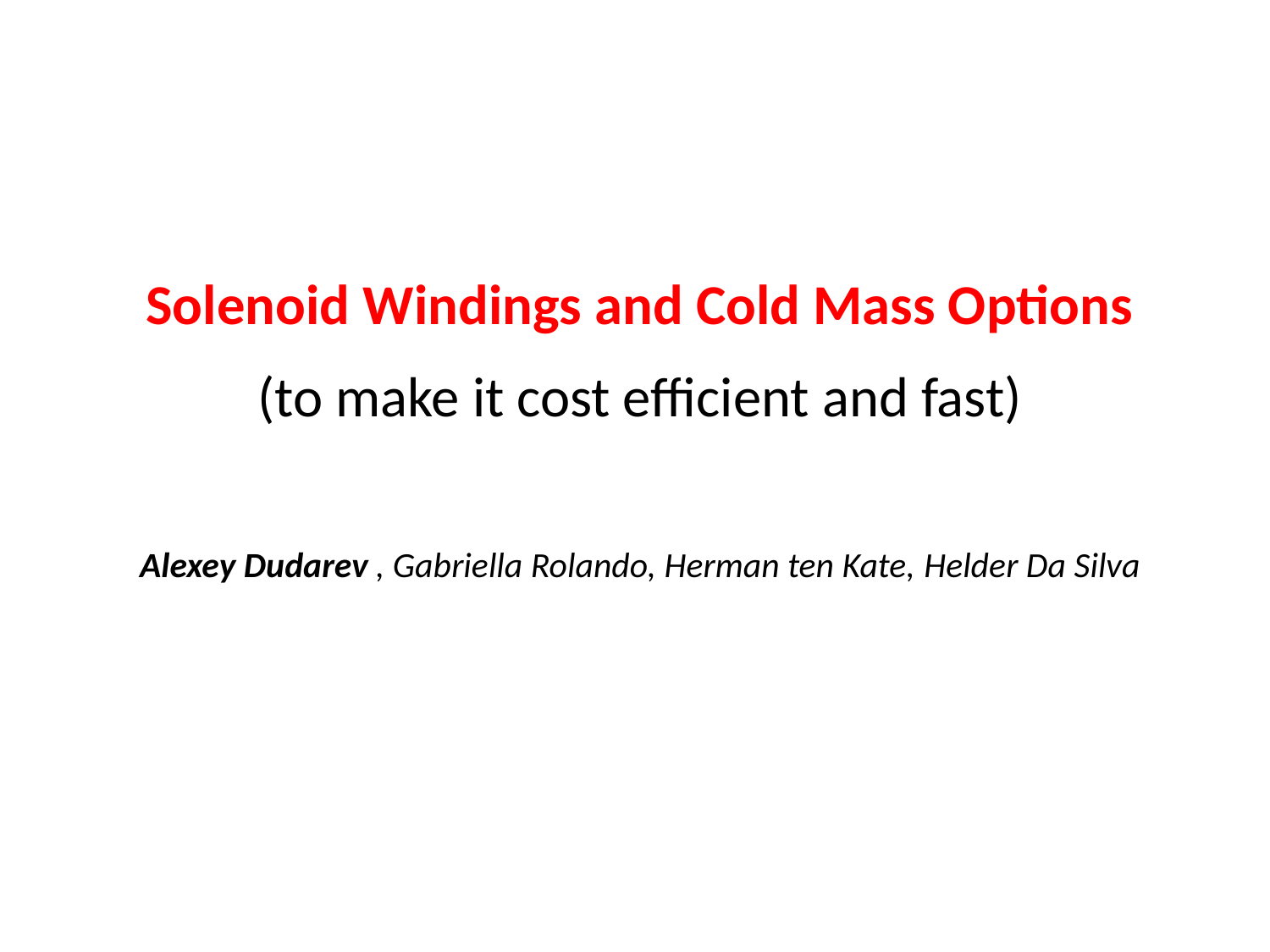

# Solenoid Windings and Cold Mass Options (to make it cost efficient and fast)
Alexey Dudarev , Gabriella Rolando, Herman ten Kate, Helder Da Silva